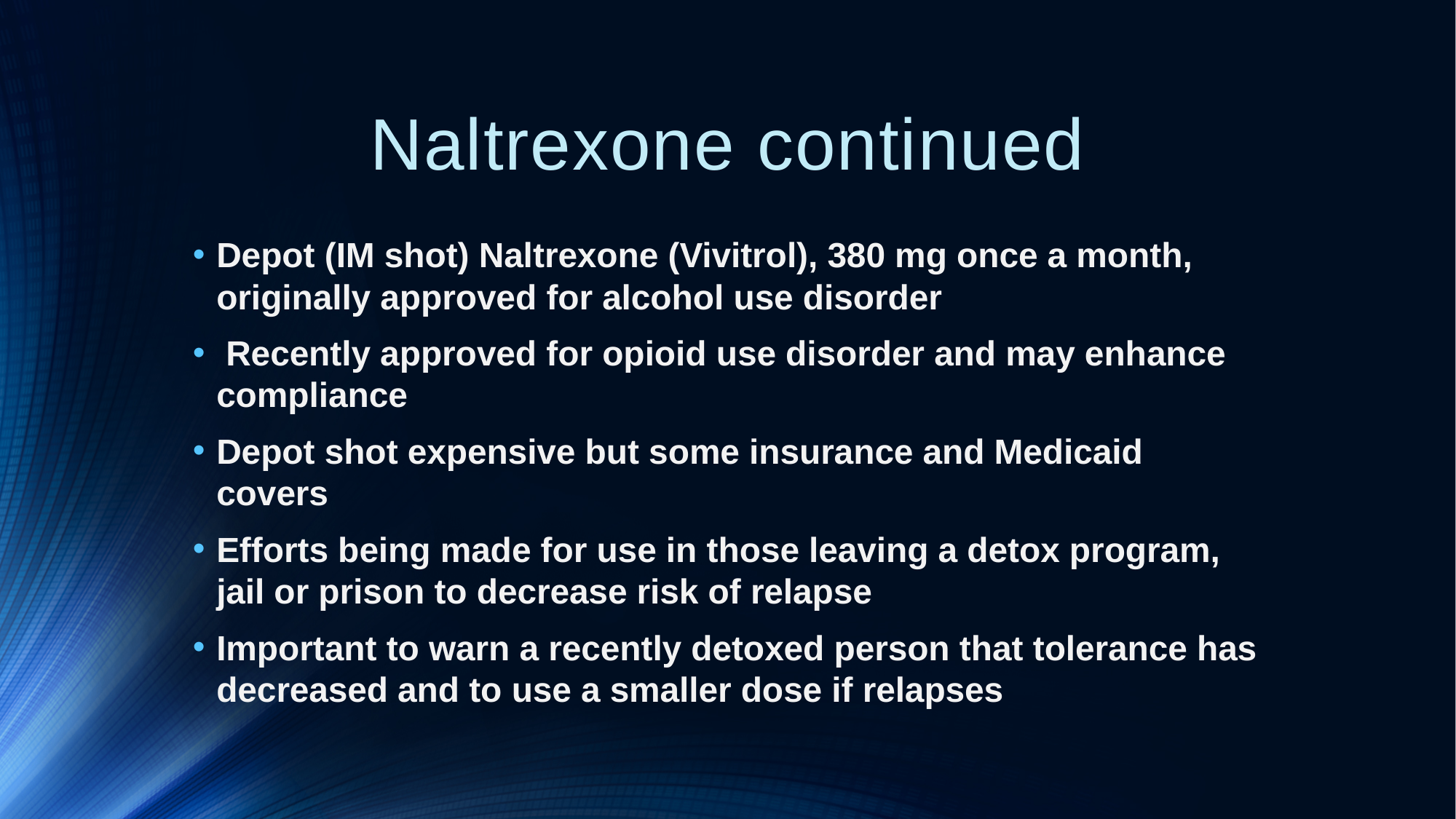

# Naltrexone continued
Depot (IM shot) Naltrexone (Vivitrol), 380 mg once a month, originally approved for alcohol use disorder
 Recently approved for opioid use disorder and may enhance compliance
Depot shot expensive but some insurance and Medicaid covers
Efforts being made for use in those leaving a detox program, jail or prison to decrease risk of relapse
Important to warn a recently detoxed person that tolerance has decreased and to use a smaller dose if relapses